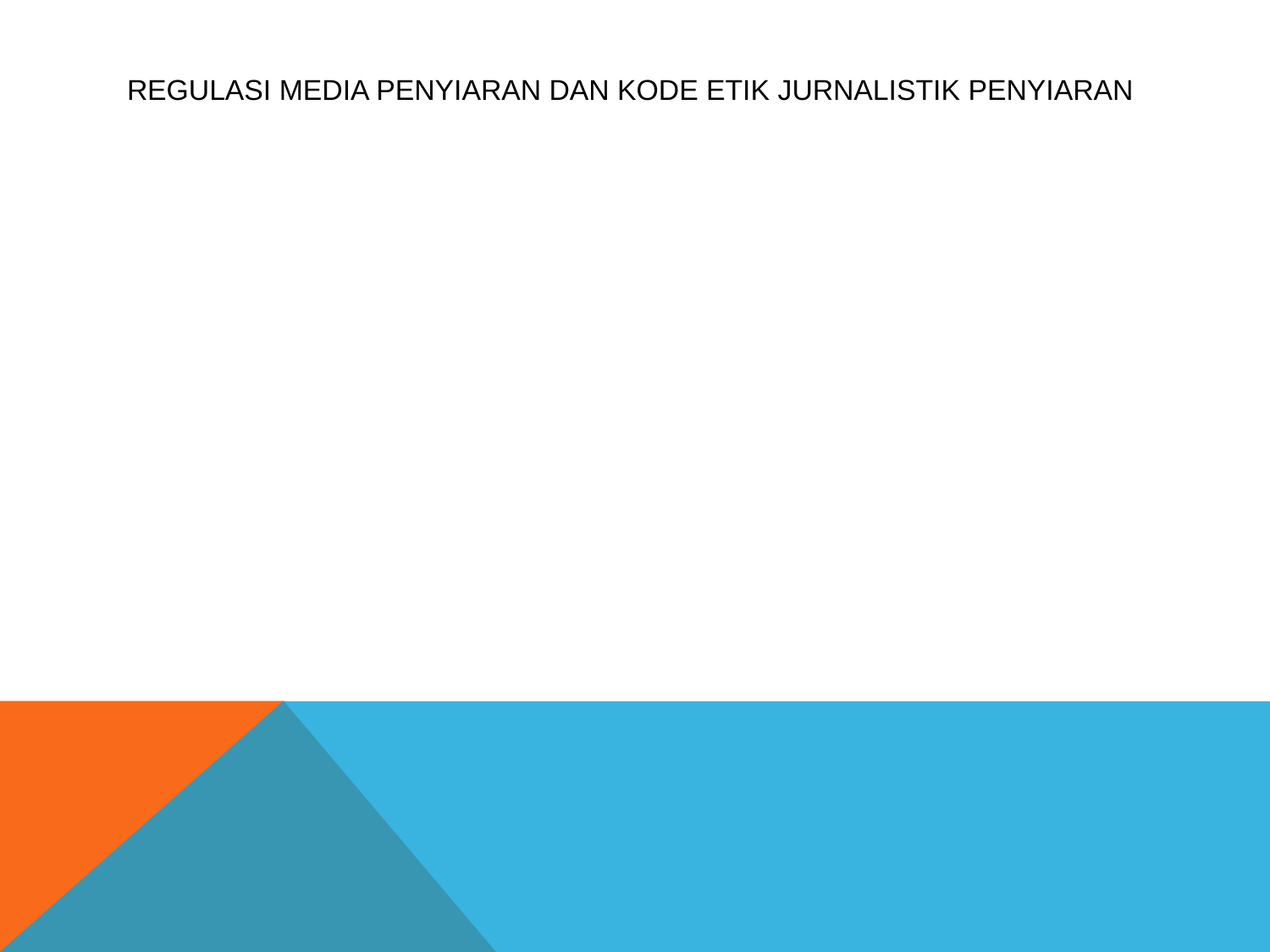

# regulasi media penyiaran dan kode etik jurnalistik penyiaran